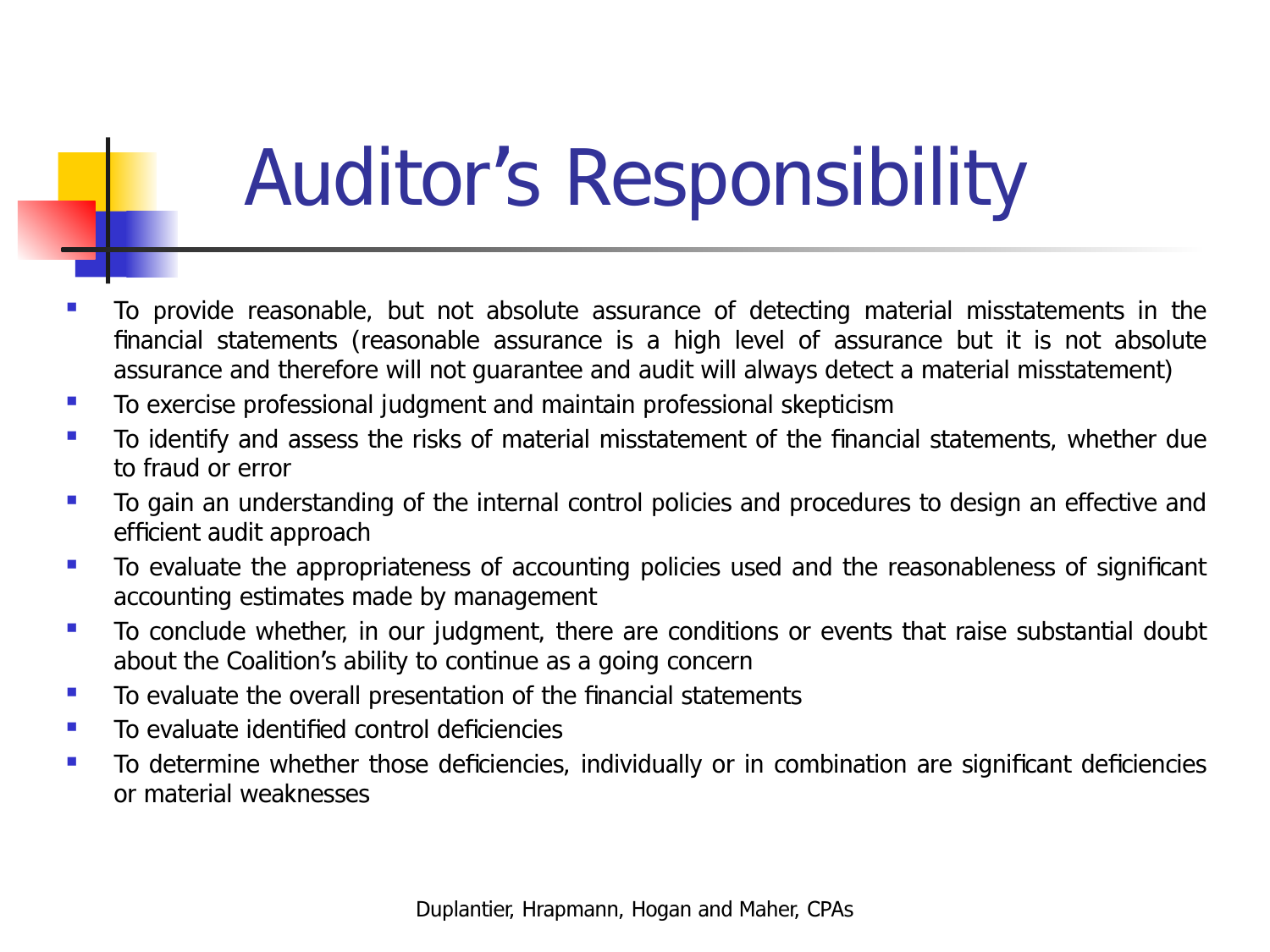

# Auditor’s Responsibility
To provide reasonable, but not absolute assurance of detecting material misstatements in the financial statements (reasonable assurance is a high level of assurance but it is not absolute assurance and therefore will not guarantee and audit will always detect a material misstatement)
To exercise professional judgment and maintain professional skepticism
To identify and assess the risks of material misstatement of the financial statements, whether due to fraud or error
To gain an understanding of the internal control policies and procedures to design an effective and efficient audit approach
To evaluate the appropriateness of accounting policies used and the reasonableness of significant accounting estimates made by management
To conclude whether, in our judgment, there are conditions or events that raise substantial doubt about the Coalition’s ability to continue as a going concern
To evaluate the overall presentation of the financial statements
To evaluate identified control deficiencies
To determine whether those deficiencies, individually or in combination are significant deficiencies or material weaknesses
Duplantier, Hrapmann, Hogan and Maher, CPAs